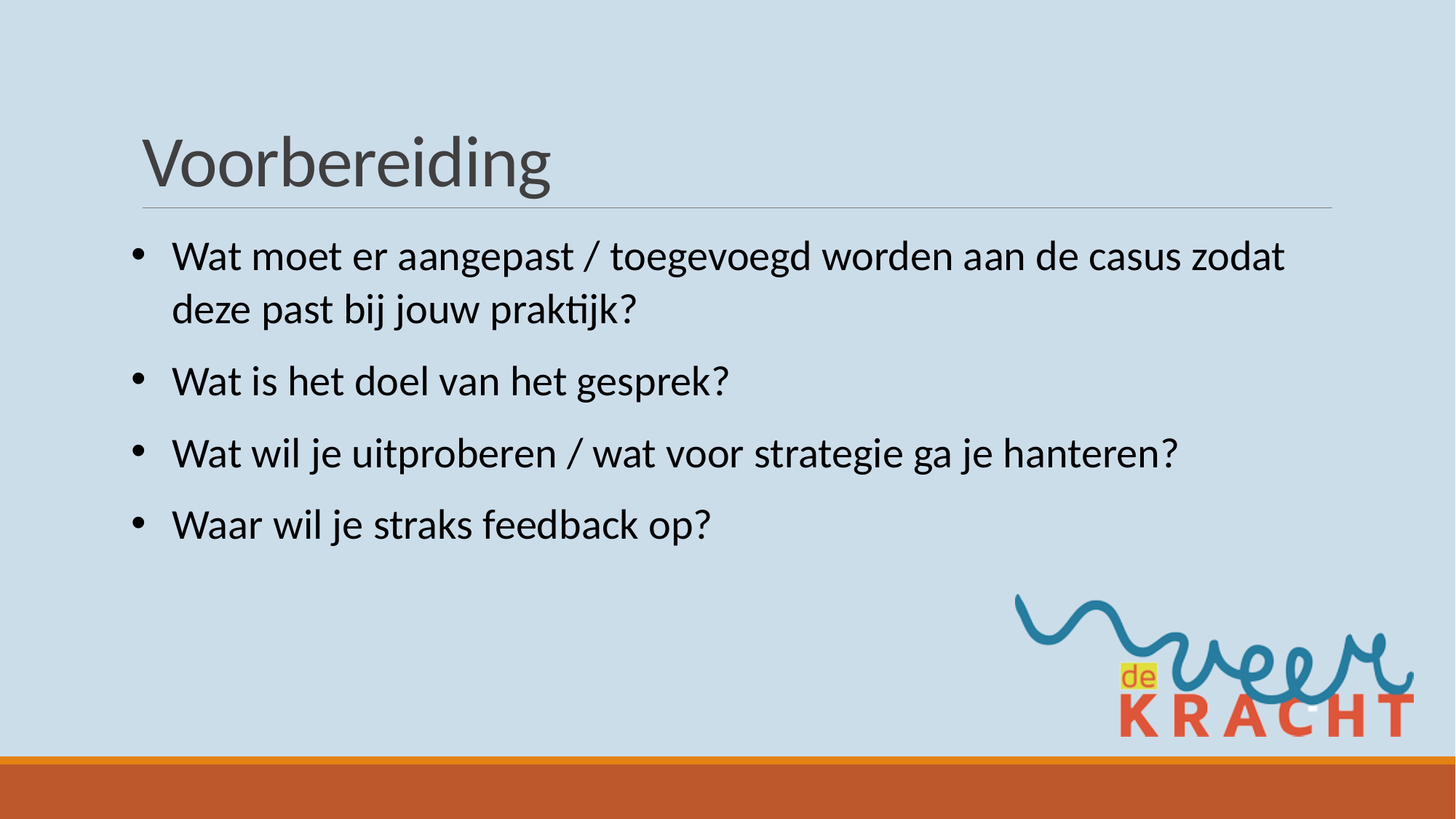

# Voorbereiding
Wat moet er aangepast / toegevoegd worden aan de casus zodat deze past bij jouw praktijk?
Wat is het doel van het gesprek?
Wat wil je uitproberen / wat voor strategie ga je hanteren?
Waar wil je straks feedback op?